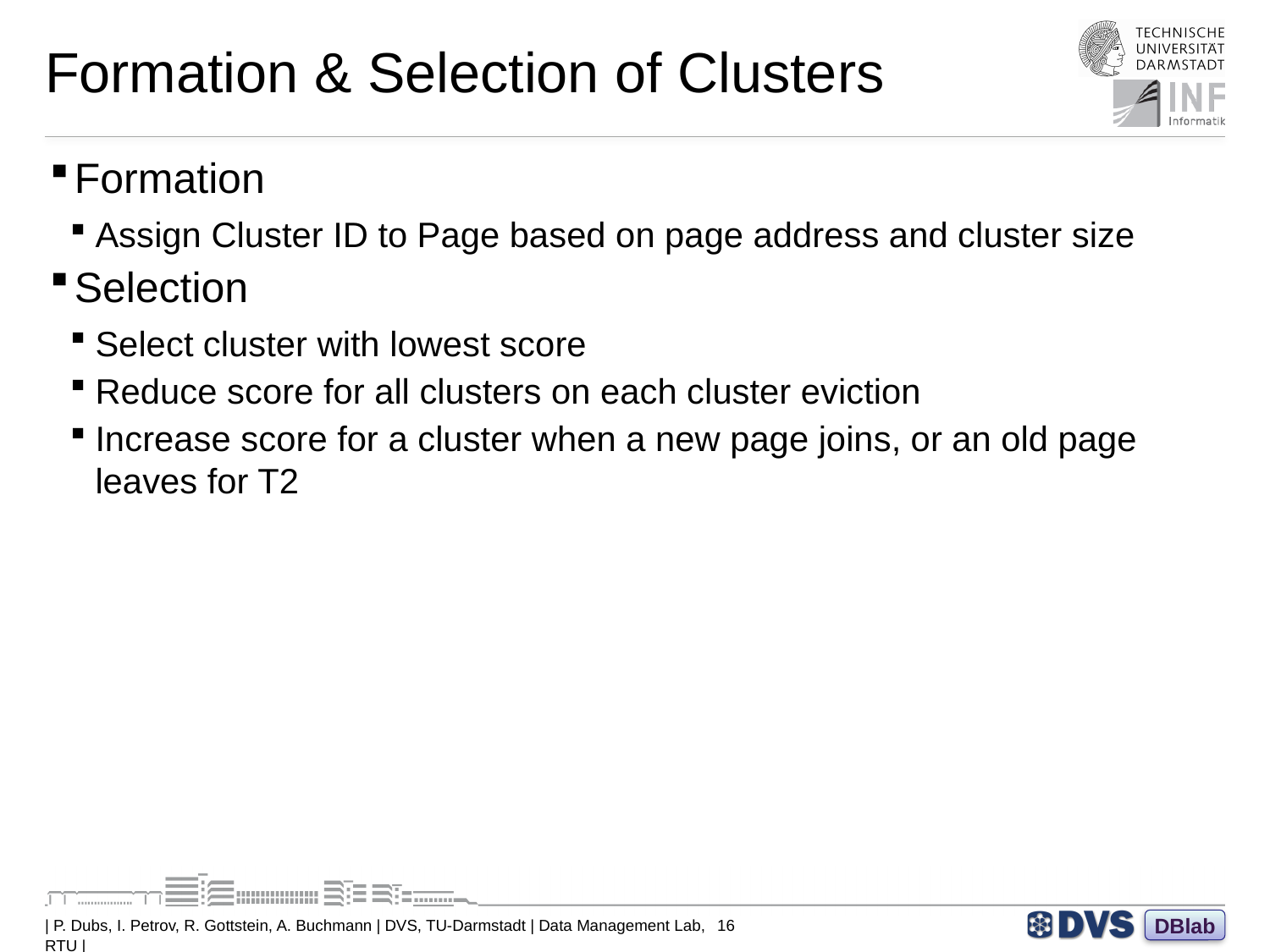

# Formation & Selection of Clusters
Formation
Assign Cluster ID to Page based on page address and cluster size
Selection
Select cluster with lowest score
Reduce score for all clusters on each cluster eviction
Increase score for a cluster when a new page joins, or an old page leaves for T2